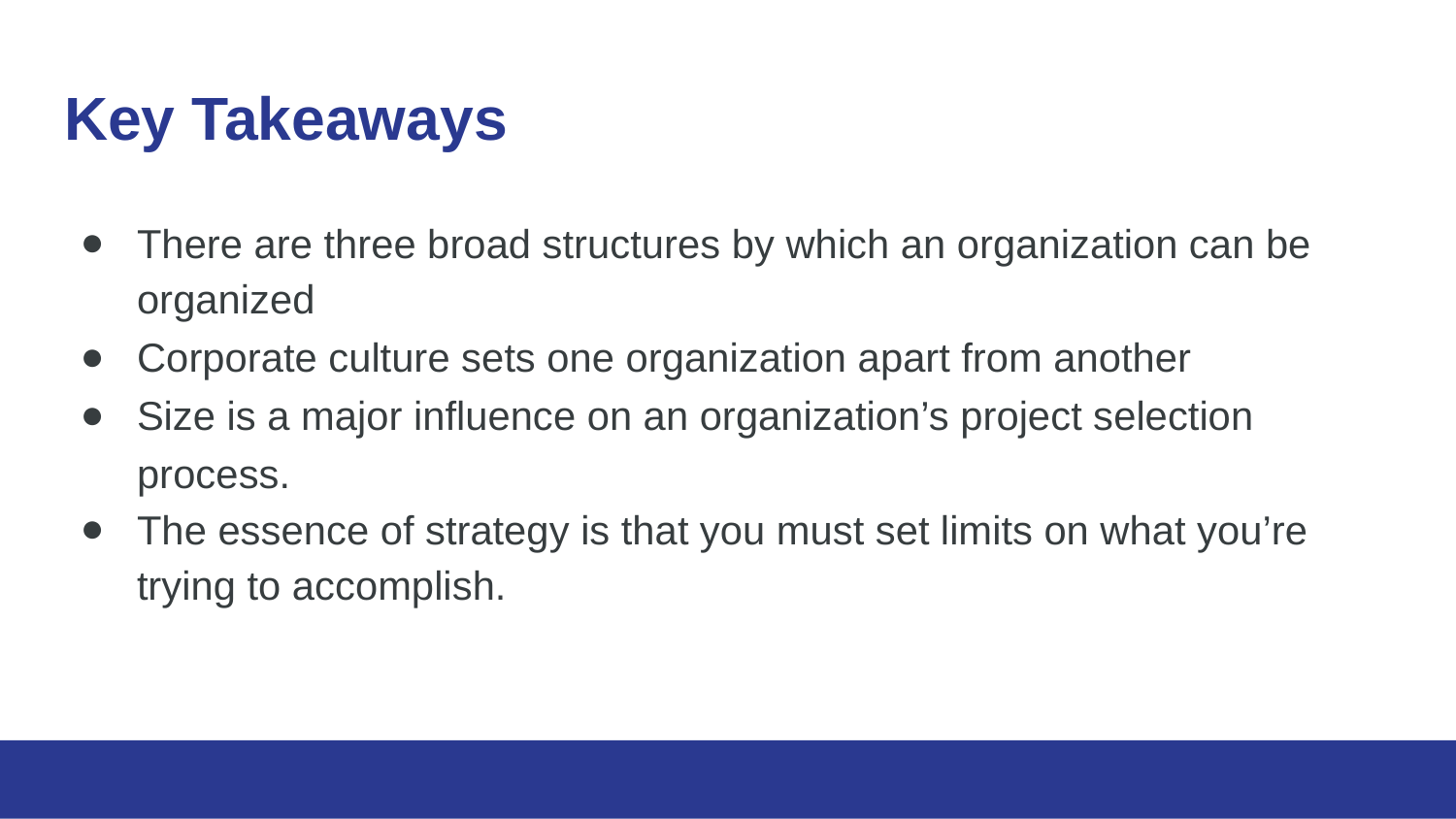

# Key Takeaways
There are three broad structures by which an organization can be organized
Corporate culture sets one organization apart from another
Size is a major influence on an organization’s project selection process.
The essence of strategy is that you must set limits on what you’re trying to accomplish.